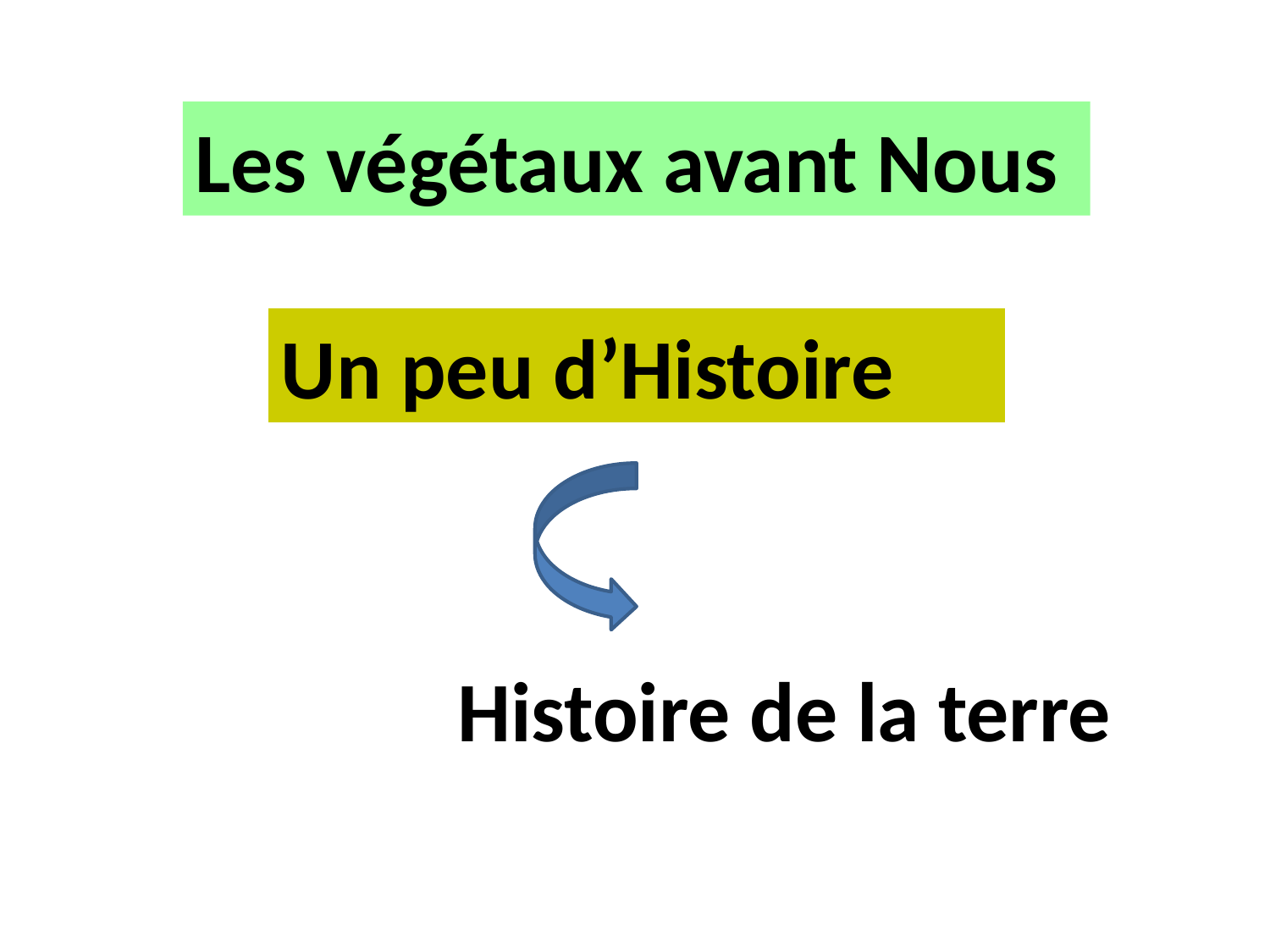

Les végétaux avant Nous
Un peu d’Histoire

Histoire de la terre